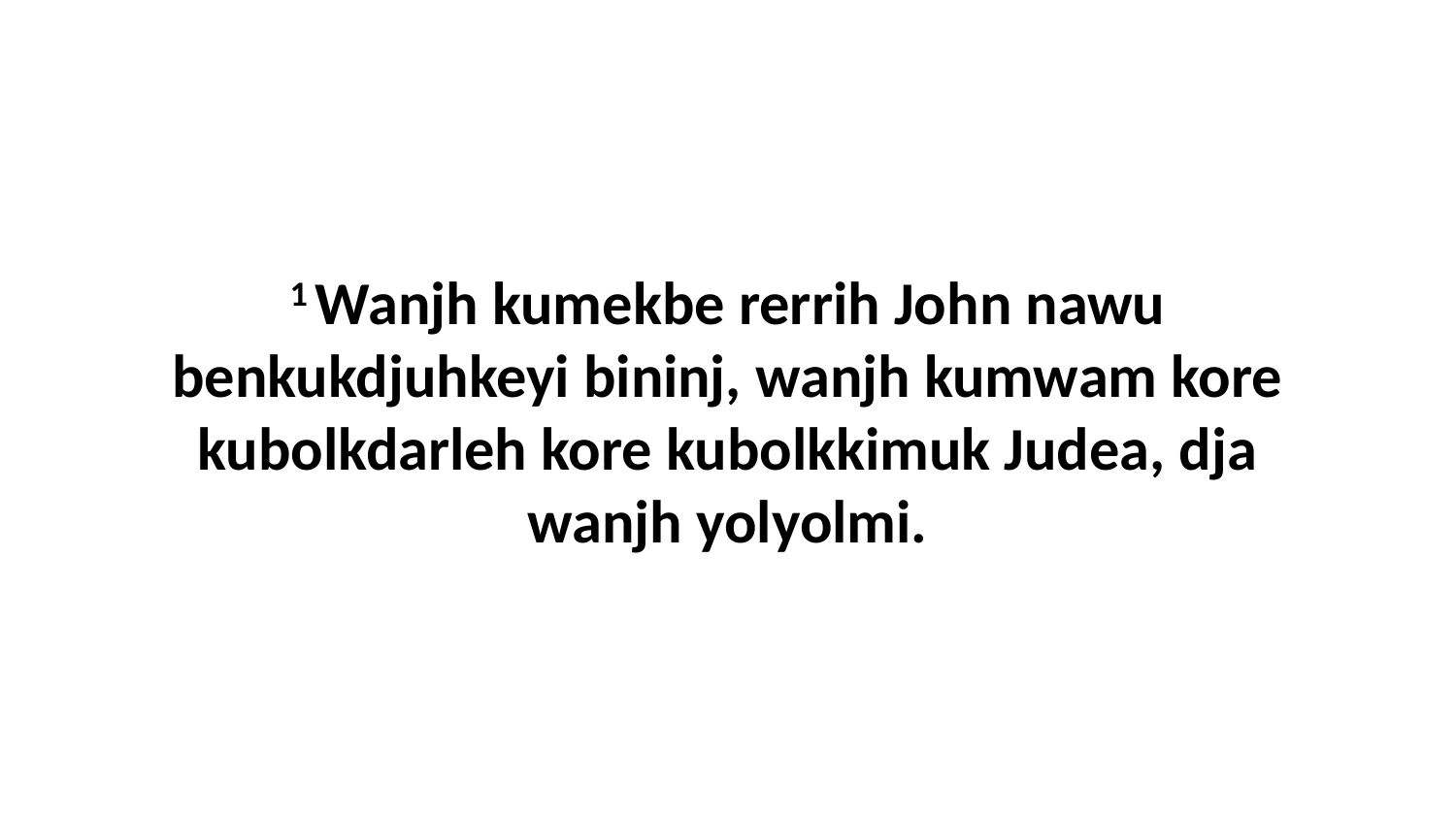

1 Wanjh kumekbe rerrih John nawu benkukdjuhkeyi bininj, wanjh kumwam kore kubolkdarleh kore kubolkkimuk Judea, dja wanjh yolyolmi.